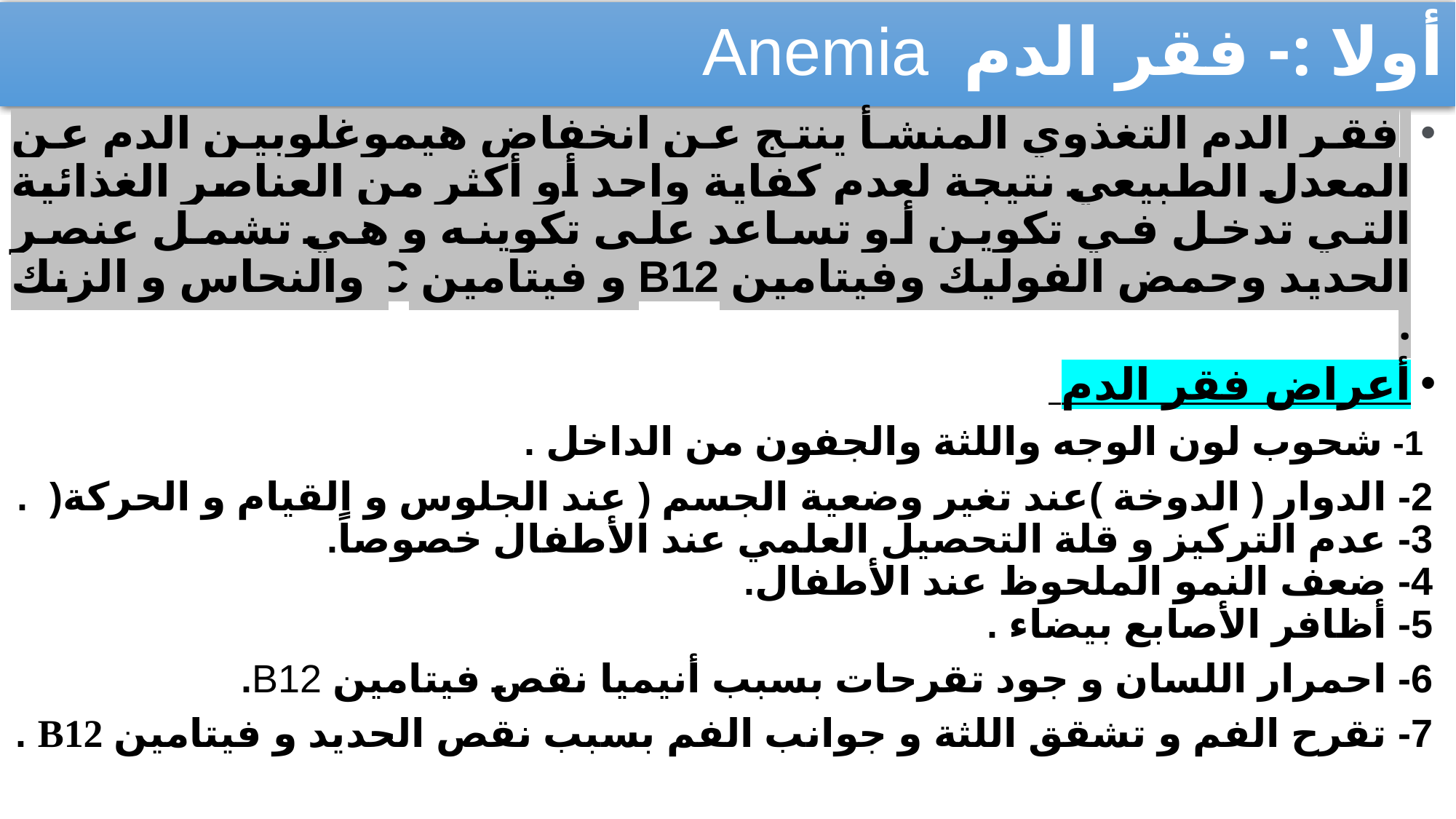

# أولا :- فقر الدم  Anemia
 فقر الدم التغذوي المنشأ ينتج عن انخفاض هيموغلوبين الدم عن المعدل الطبيعي نتيجة لعدم كفاية واحد أو أكثر من العناصر الغذائية التي تدخل في تكوين أو تساعد على تكوينه و هي تشمل عنصر الحديد وحمض الفوليك وفيتامين B12 و فيتامين C والنحاس و الزنك .
أعراض فقر الدم
 1- شحوب لون الوجه واللثة والجفون من الداخل .
2- الدوار ( الدوخة )عند تغير وضعية الجسم ( عند الجلوس و القيام و الحركة(  .
3- عدم التركيز و قلة التحصيل العلمي عند الأطفال خصوصاً.
4- ضعف النمو الملحوظ عند الأطفال.
5- أظافر الأصابع بيضاء .
6- احمرار اللسان و جود تقرحات بسبب أنيميا نقص فيتامين B12.
7- تقرح الفم و تشقق اللثة و جوانب الفم بسبب نقص الحديد و فيتامين B12 .